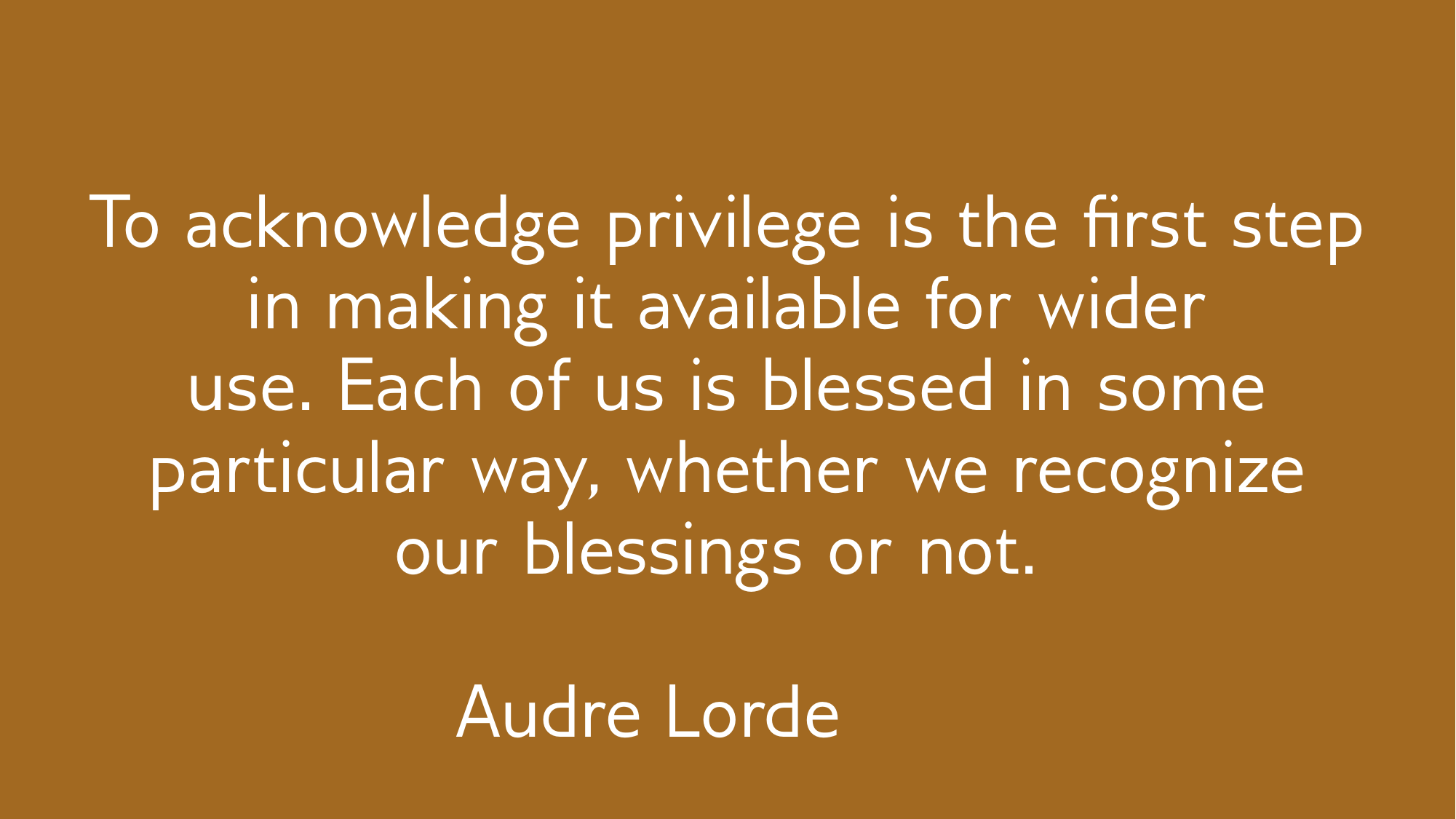

# To acknowledge privilege is the first step in making it available for wider use. Each of us is blessed in some particular way, whether we recognize our blessings or not. Audre Lorde